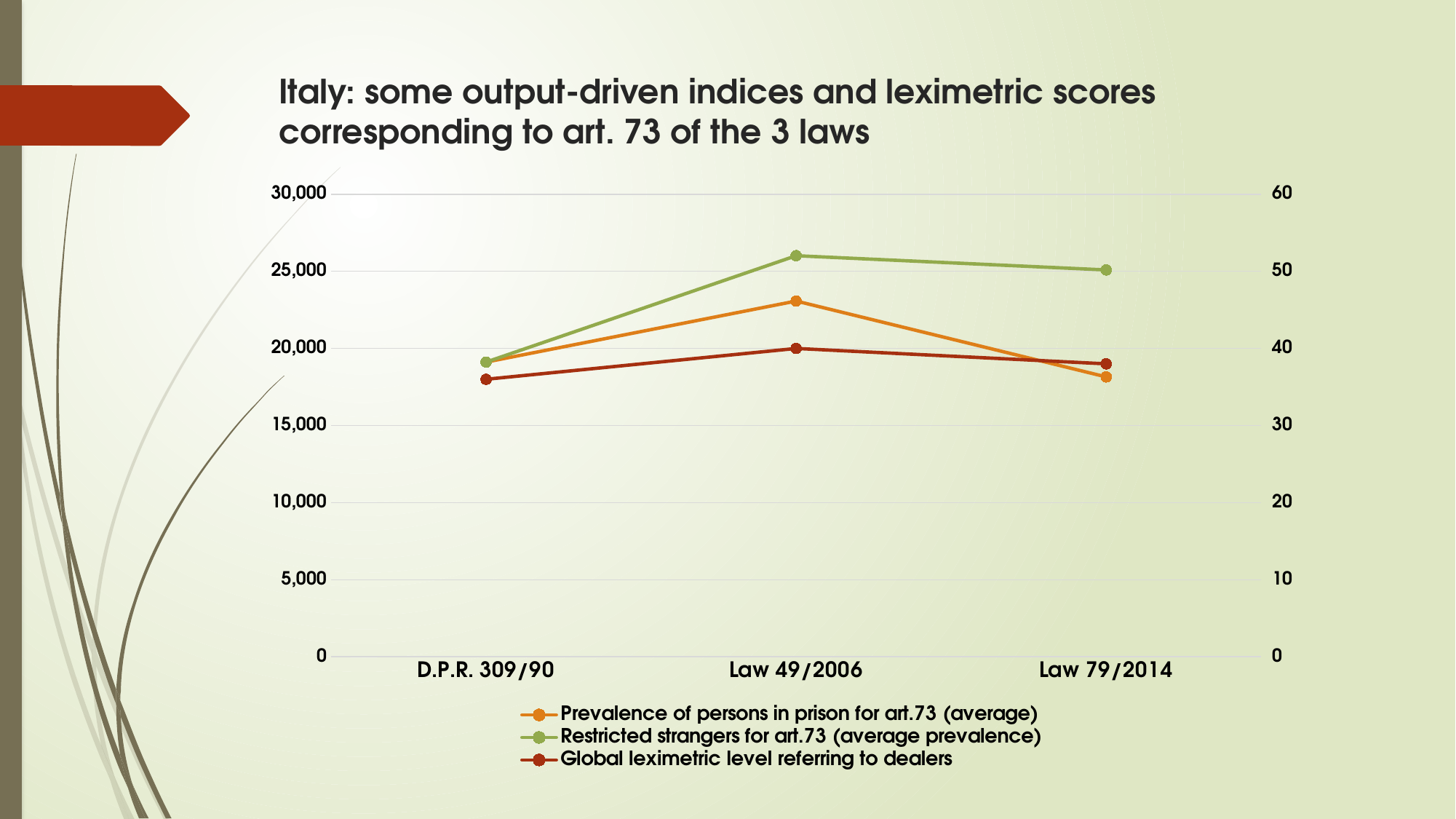

Italy: some output-driven indices and leximetric scores
corresponding to art. 73 of the 3 laws

### Chart

| Category | Prevalence of persons in prison for art.73 (average) | Restricted strangers for art.73 (average prevalence) | Global leximetric level referring to dealers |
|---|---|---|---|
| D.P.R. 309/90 | 19115.0 | 19116.0 | 36.0 |
| Law 49/2006 | 23074.0 | 26013.0 | 40.0 |
| Law 79/2014 | 18153.0 | 25088.0 | 38.0 |